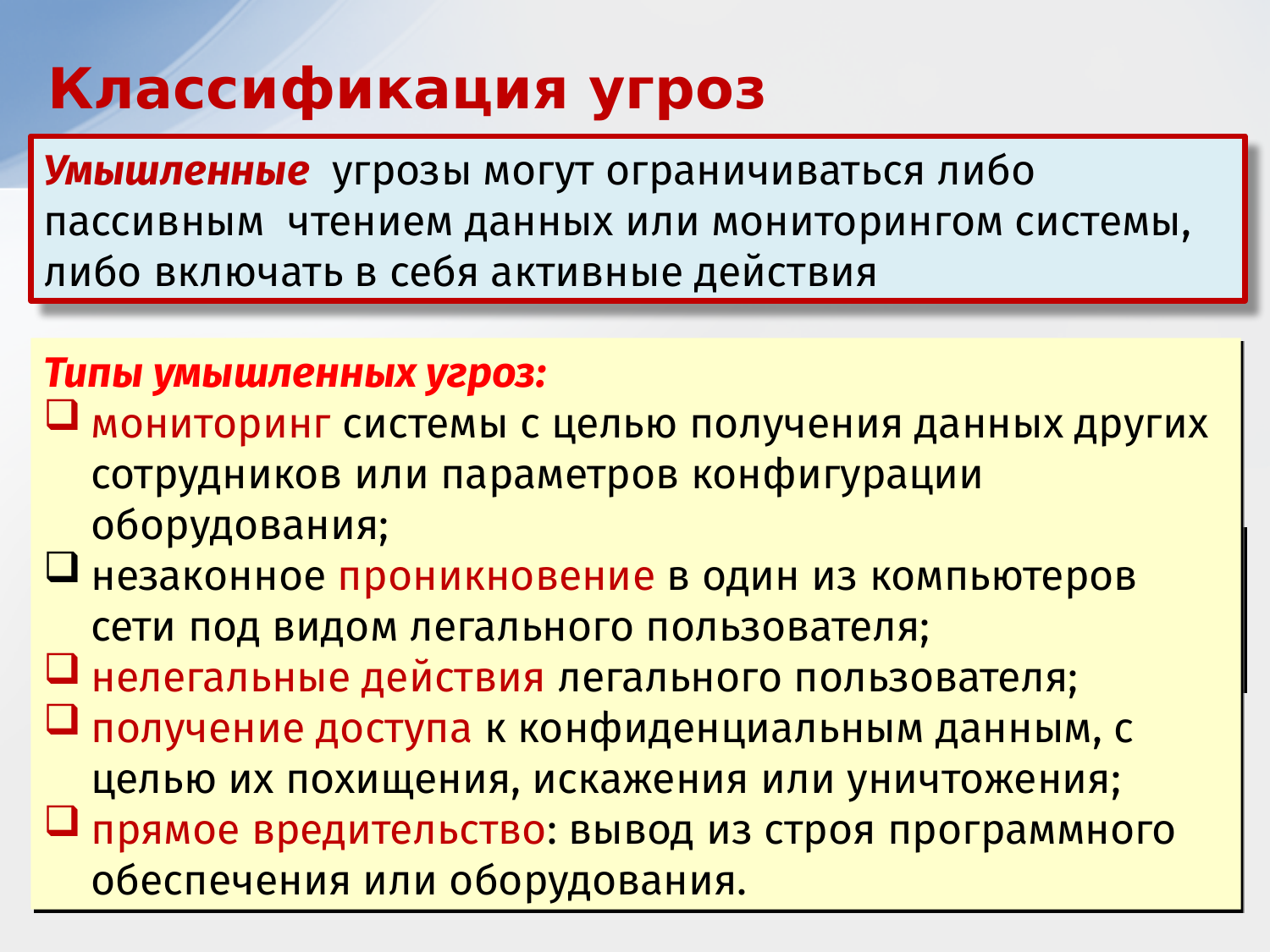

Классификация угроз
Умышленные  угрозы могут ограничиваться либо пассивным  чтением данных или мониторингом системы, либо включать в себя активные действия
Типы умышленных угроз:
мониторинг системы с целью получения данных других сотрудников или параметров конфигурации оборудования;
незаконное проникновение в один из компьютеров сети под видом легально­го пользователя;
нелегальные действия легального пользователя;
получение доступа к конфиденциальным данным, с целью их похищения, искажения или уничтожения;
прямое вредительство: вывод из строя программного обеспечения или оборудования.
Неумышленные угрозы вызываются ошибочными действиями лояльных со­трудников, следствием их низкой квалификации или безответственности.